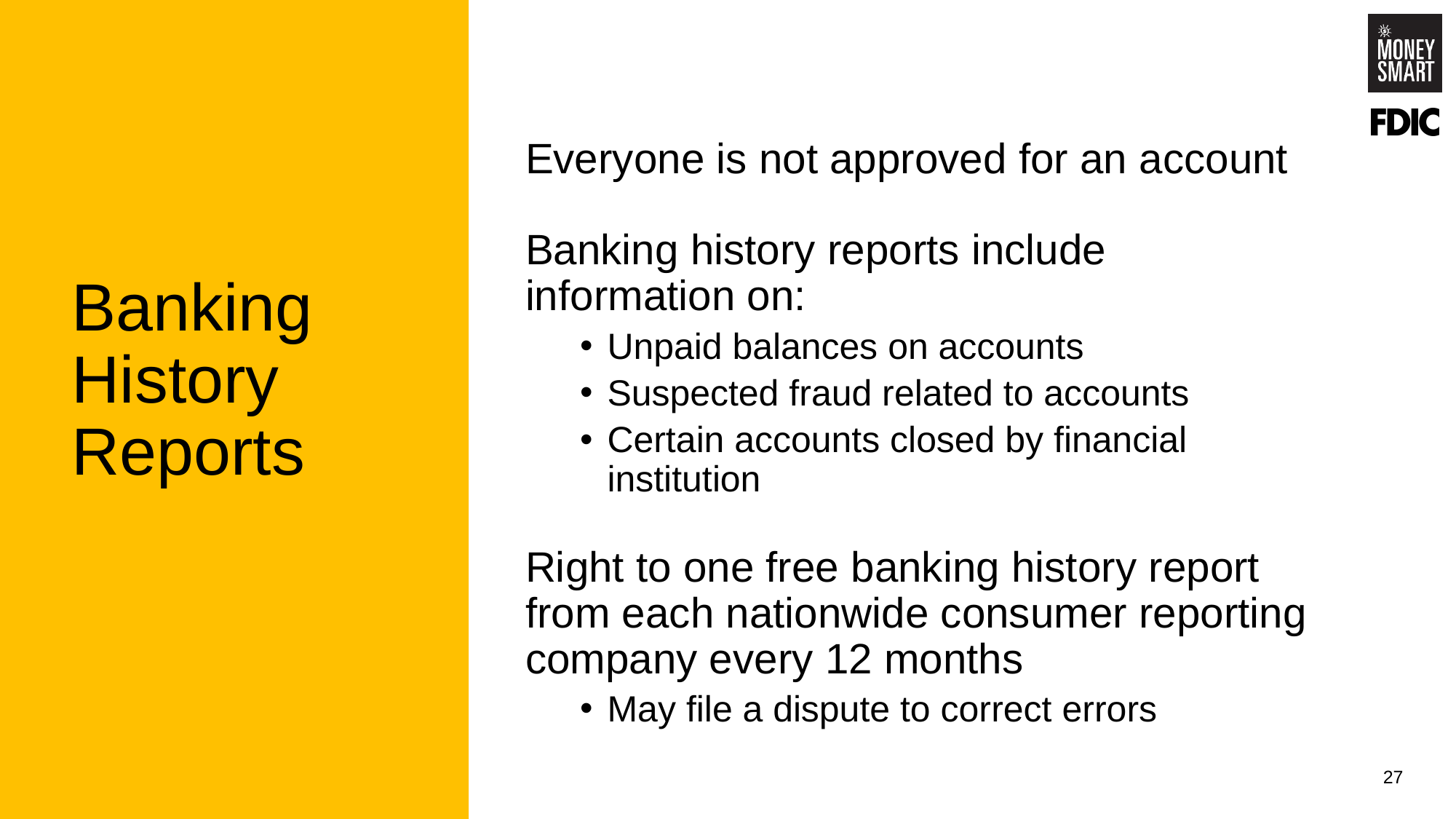

Everyone is not approved for an account
Banking history reports include information on:
Unpaid balances on accounts
Suspected fraud related to accounts
Certain accounts closed by financial institution
Right to one free banking history report from each nationwide consumer reporting company every 12 months
May file a dispute to correct errors
# Banking History Reports
27